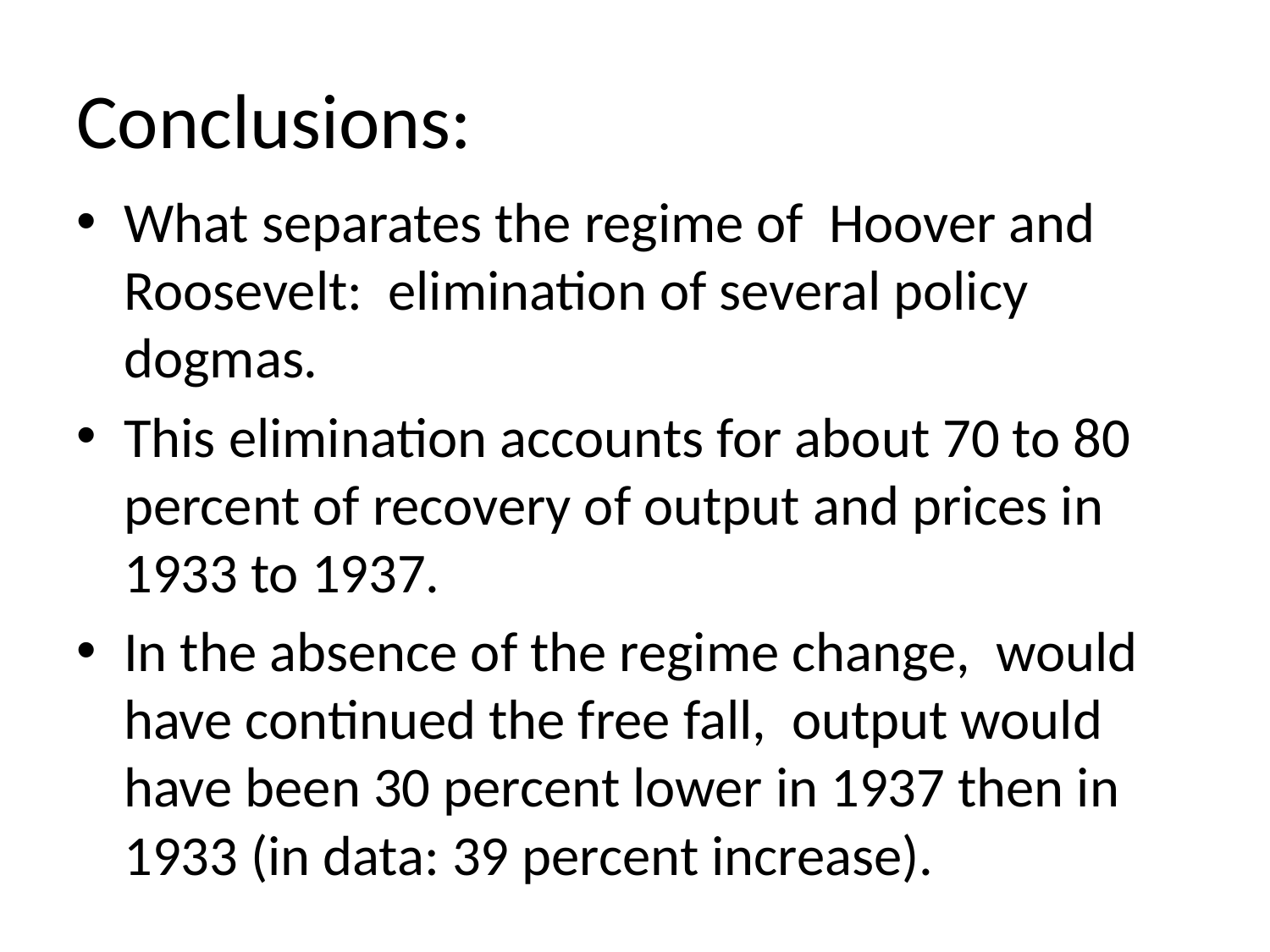

# Conclusions:
What separates the regime of  Hoover and Roosevelt:  elimination of several policy dogmas.
This elimination accounts for about 70 to 80 percent of recovery of output and prices in 1933 to 1937.
In the absence of the regime change,  would have continued the free fall,  output would have been 30 percent lower in 1937 then in 1933 (in data: 39 percent increase).